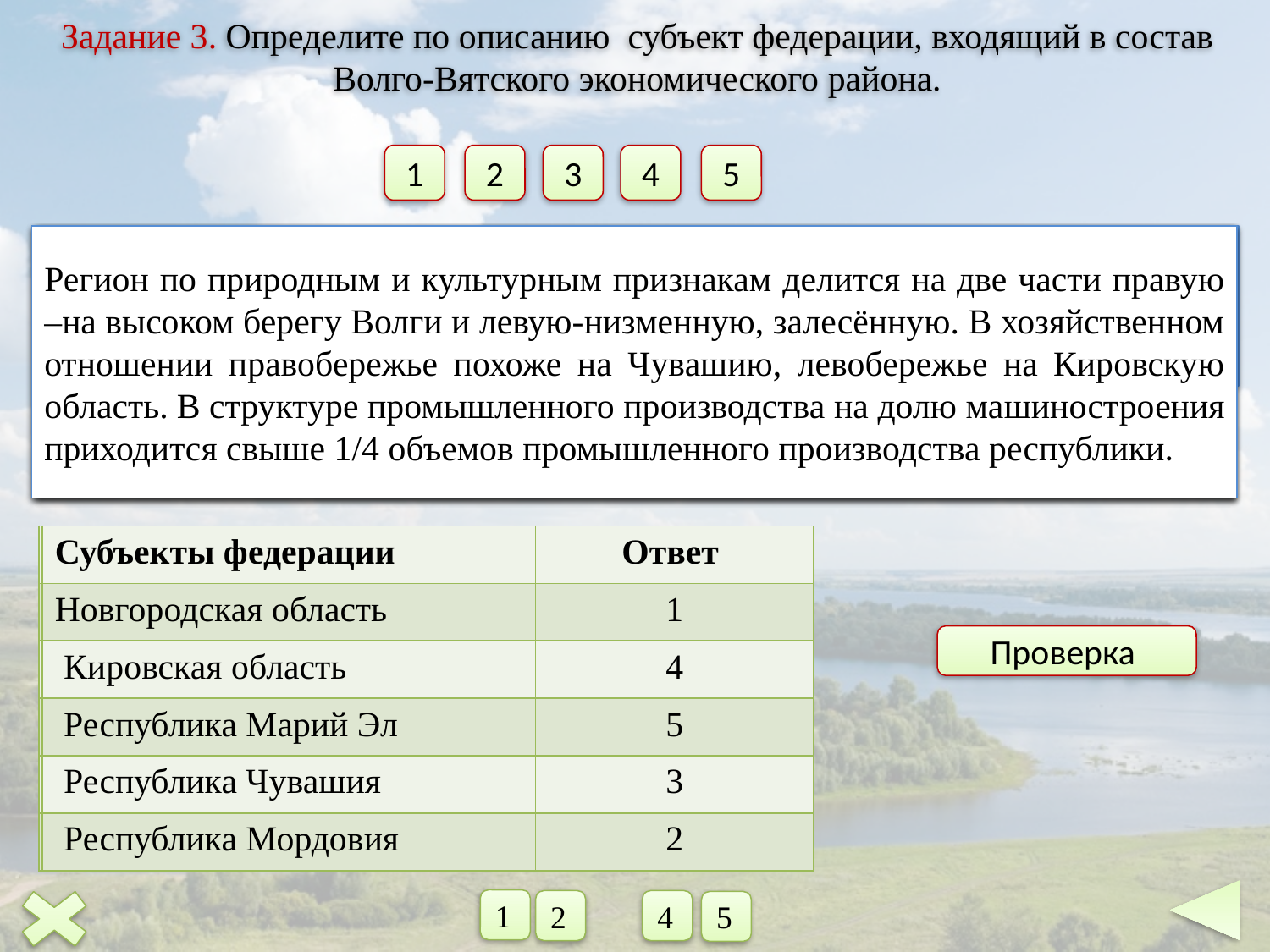

Задание 3. Определите по описанию  субъект федерации, входящий в состав Волго-Вятского экономического района.

1
2
3
4
5
По объемам промышленного производства регион занимает второе место в районе. На долю ее приходится 18% объемов промышленного производства Волго-Вятского района. Основными отраслями специализации в области являются ма­шиностроение, в том числе электронное, производство бытовой техники, станков, лесная, деревообрабатывающая и целлюлозно-бумажная, химическая и пищевая.
Регион по природным и культурным признакам делится на две части правую –на высоком берегу Волги и левую-низменную, залесённую. В хозяйственном отношении правобережье похоже на Чувашию, левобережье на Кировскую область. В структуре промышленного производства на долю ма­шиностроения приходится свыше 1/4 объемов промышленного производства республики.
Данный регион относится к индустриально-аграрным районам. В нем высокий уровень развития име­ет и агропромышленный комплекс. Ведущей отраслью промыш­ленности в республике является машиностроение. Среди отраслей машиностроения выделяются приборостроение, светотехника, производство полу­проводников. Велика доля пищевой промышленности
В республике находится единственное в России и Европе предприятие по производству мощных тракторов многопрофильного исполь­зования, применяемых в угледобывающей, золотодобывающей промышленности и газовой отрасли. В структуре промышлен­ного комплекса выделяются также легкая, пищевая и химиче­ская отрасли.
Данный регион является ядром экономического развития района. Ее производственный профиль определяет автостроение, судостроение, станкостроение, дизелестроение. Центром региона является город-миллионер.
| Субъекты федерации | Ответ |
| --- | --- |
| Новгородская область |  |
| Кировская область |  |
| Республика Марий Эл |  |
| Республика Чувашия |  |
| Республика Мордовия |  |
| Субъекты федерации | Ответ |
| --- | --- |
| Новгородская область | 1 |
| Кировская область | 4 |
| Республика Марий Эл | 5 |
| Республика Чувашия | 3 |
| Республика Мордовия | 2 |
Проверка

1

2
4

5